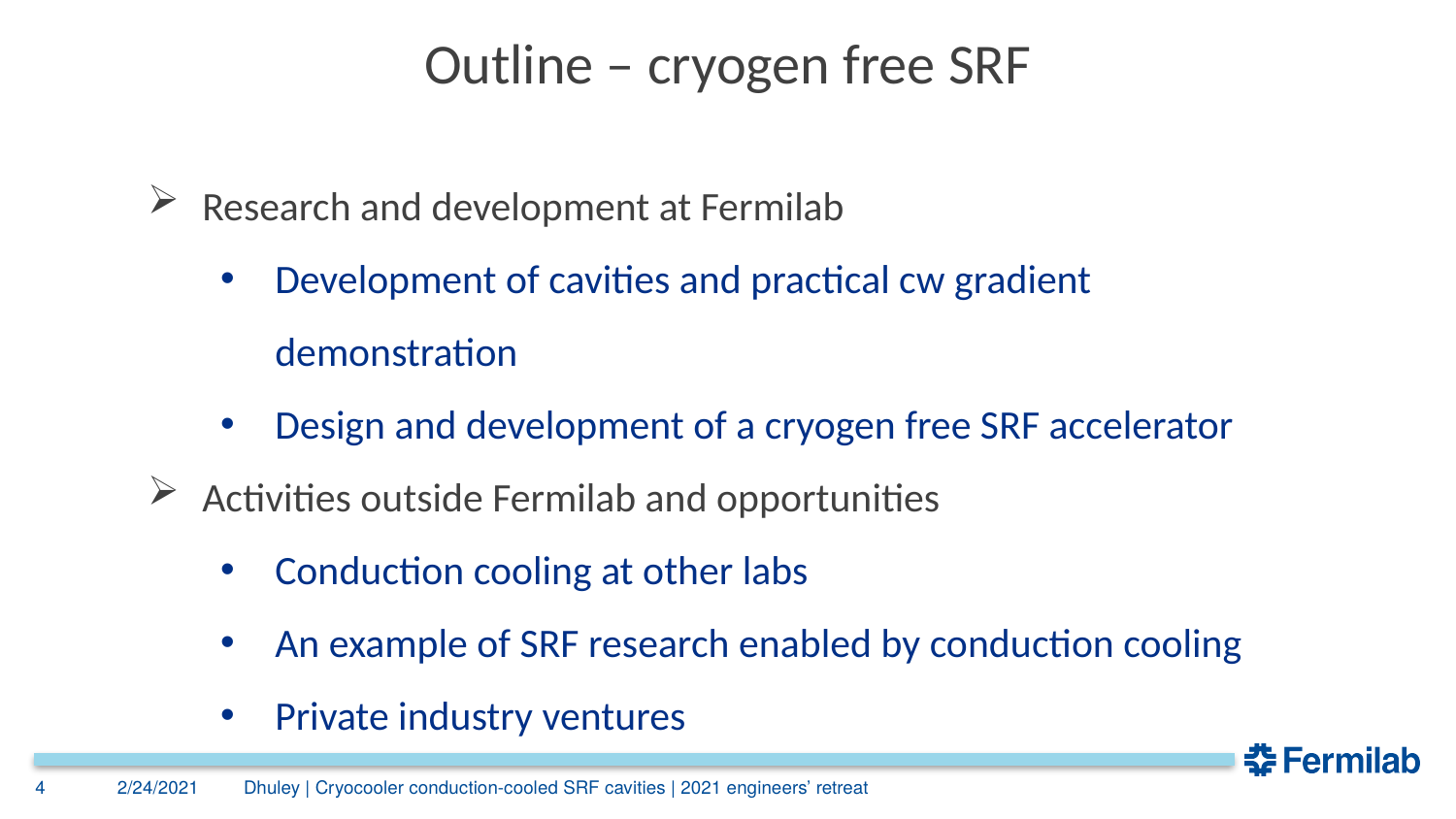

Outline – cryogen free SRF
Research and development at Fermilab
Development of cavities and practical cw gradient demonstration
Design and development of a cryogen free SRF accelerator
Activities outside Fermilab and opportunities
Conduction cooling at other labs
An example of SRF research enabled by conduction cooling
Private industry ventures
4
2/24/2021
Dhuley | Cryocooler conduction-cooled SRF cavities | 2021 engineers’ retreat